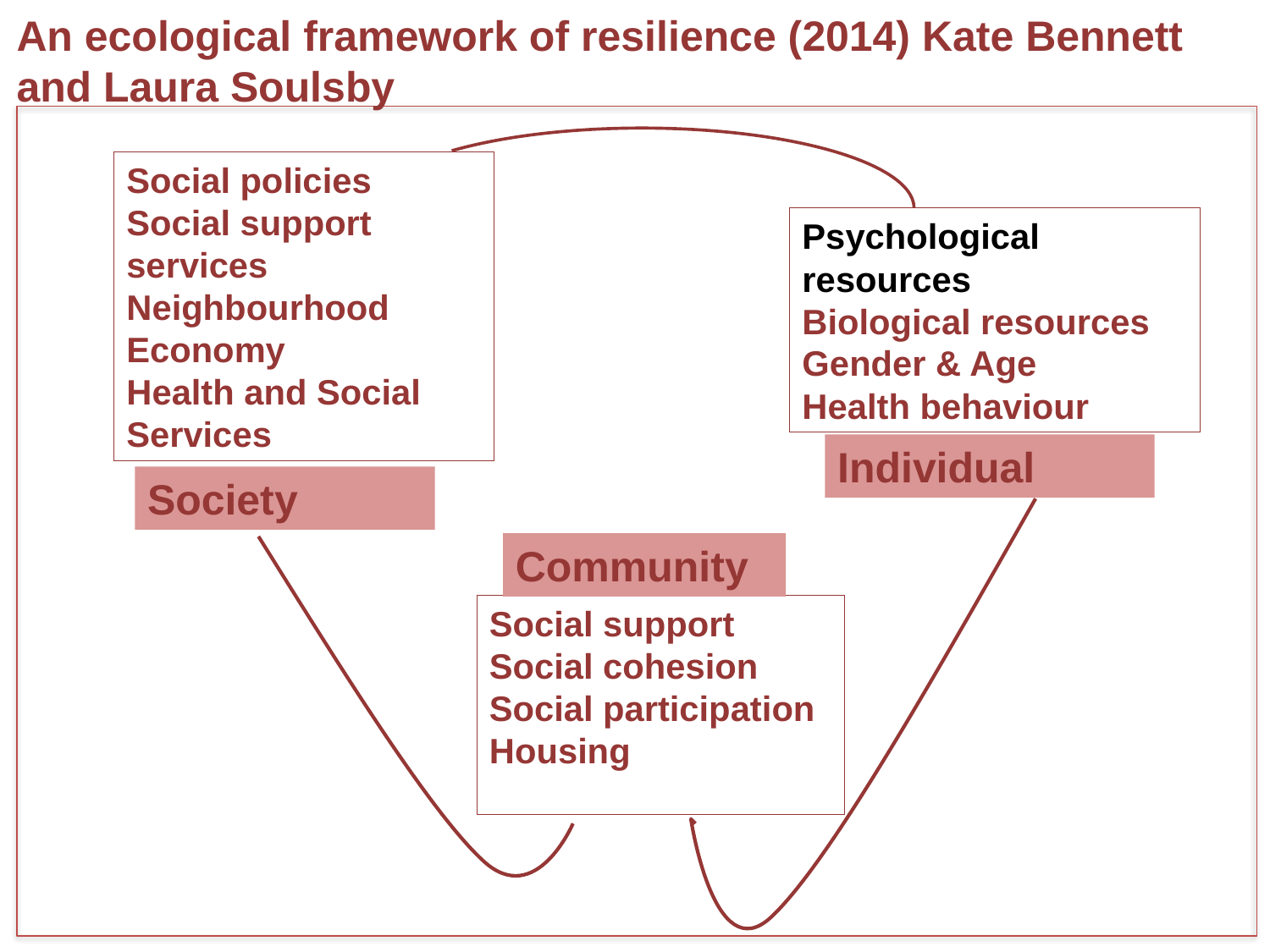

An ecological framework of resilience (2014) Kate Bennett and Laura Soulsby

Social policies
Social support services
Neighbourhood
Economy
Health and Social Services
Psychological resources
Biological resources
Gender & Age
Health behaviour
Individual
Society

Community

Social support
Social cohesion
Social participation
Housing